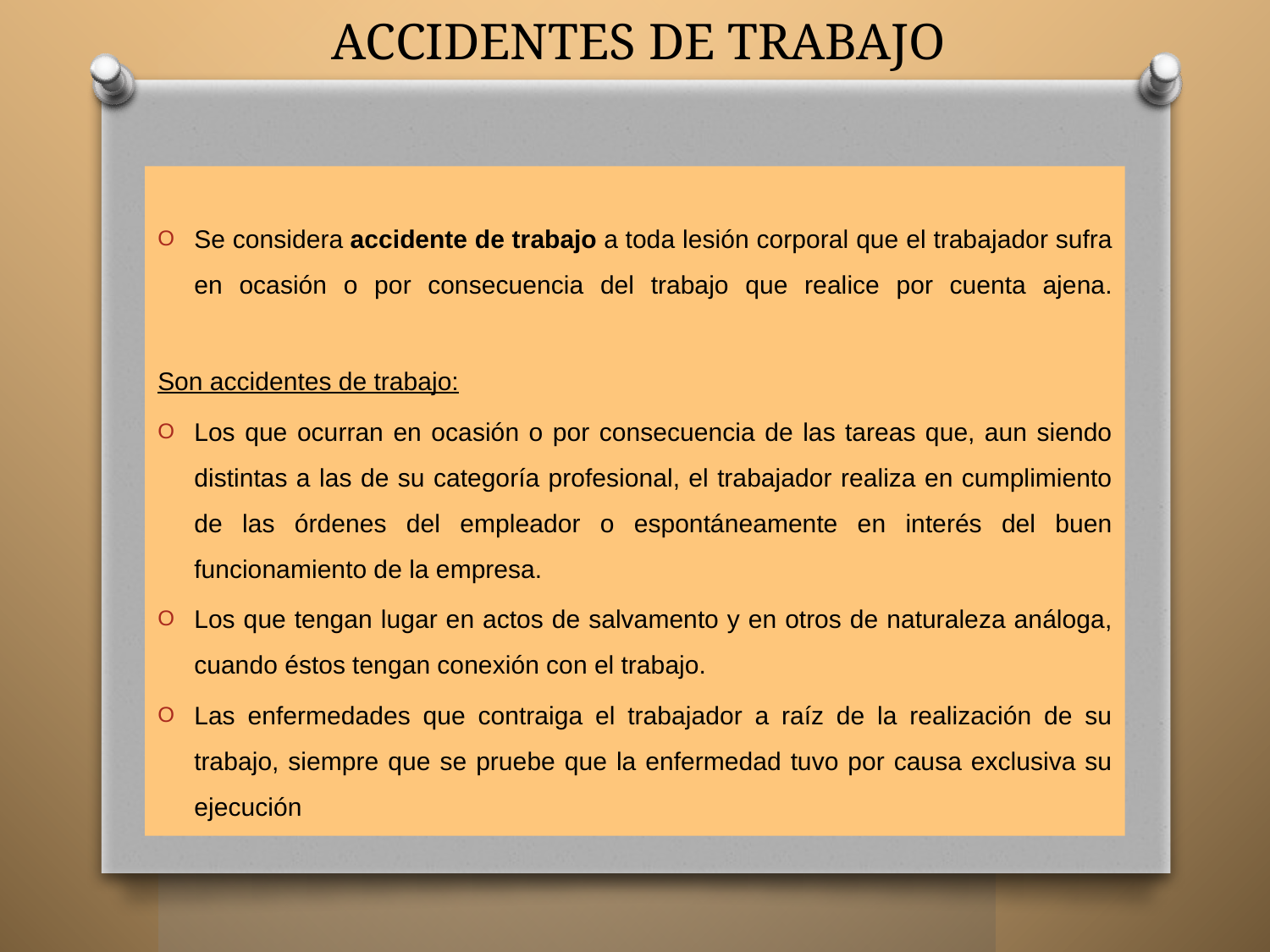

# ACCIDENTES DE TRABAJO

Se considera accidente de trabajo a toda lesión corporal que el trabajador sufra en ocasión o por consecuencia del trabajo que realice por cuenta ajena.
Son accidentes de trabajo:
Los que ocurran en ocasión o por consecuencia de las tareas que, aun siendo distintas a las de su categoría profesional, el trabajador realiza en cumplimiento de las órdenes del empleador o espontáneamente en interés del buen funcionamiento de la empresa.
Los que tengan lugar en actos de salvamento y en otros de naturaleza análoga, cuando éstos tengan conexión con el trabajo.
Las enfermedades que contraiga el trabajador a raíz de la realización de su trabajo, siempre que se pruebe que la enfermedad tuvo por causa exclusiva su ejecución